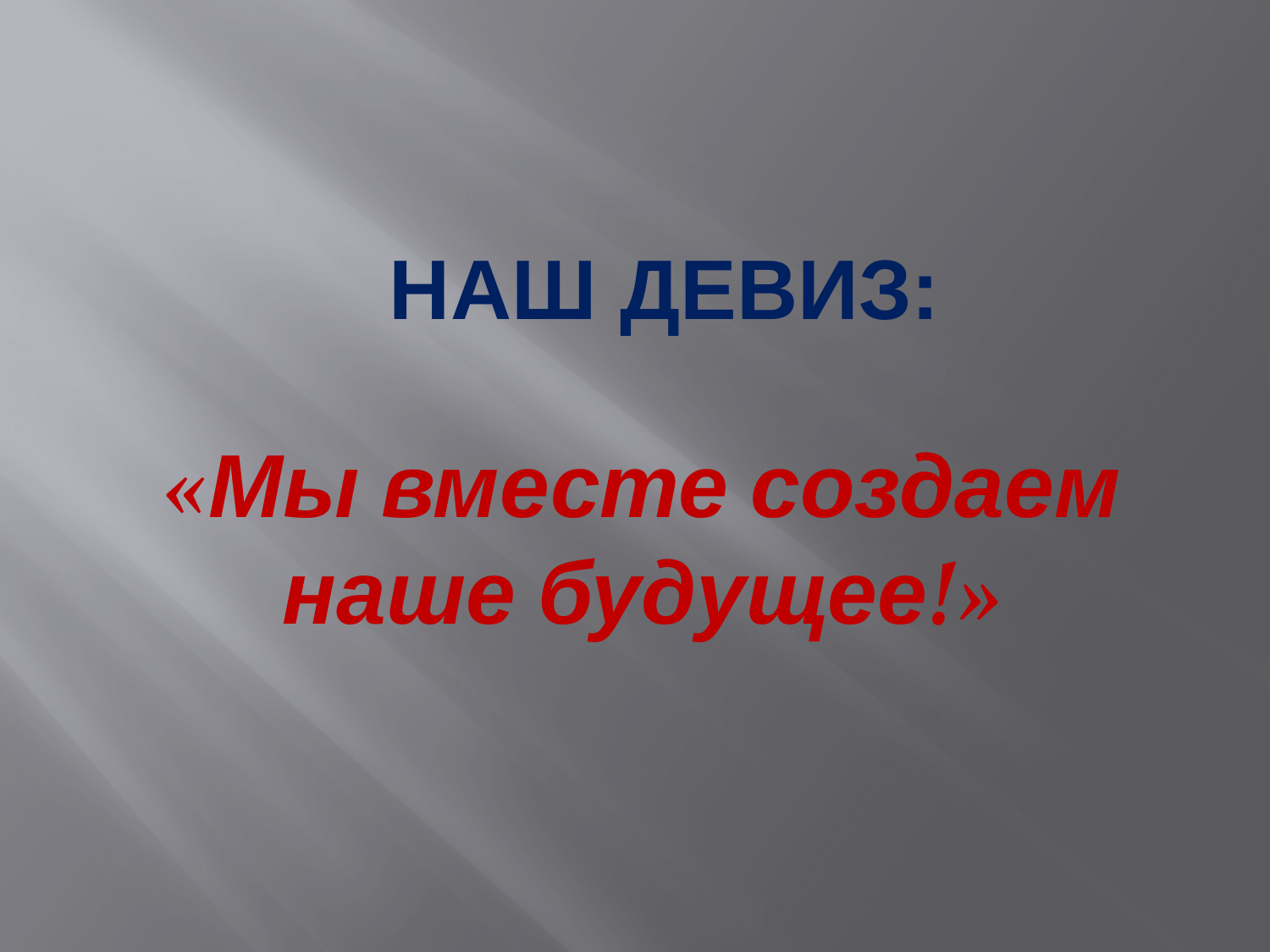

# Наш девиз:

«Мы вместе создаем наше будущее!»